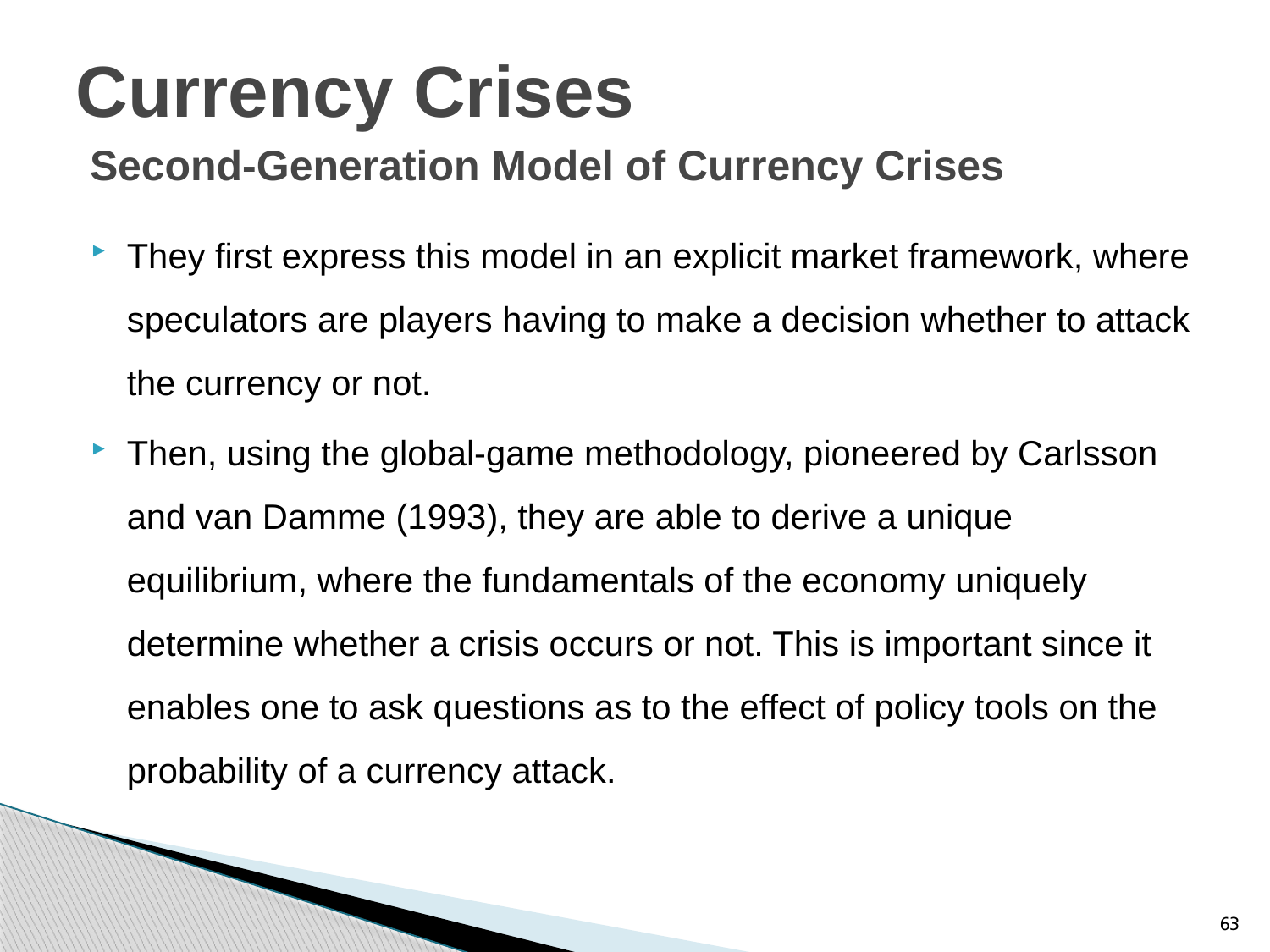

# Currency Crises Second-Generation Model of Currency Crises
They first express this model in an explicit market framework, where speculators are players having to make a decision whether to attack the currency or not.
Then, using the global-game methodology, pioneered by Carlsson and van Damme (1993), they are able to derive a unique equilibrium, where the fundamentals of the economy uniquely determine whether a crisis occurs or not. This is important since it enables one to ask questions as to the effect of policy tools on the probability of a currency attack.
63